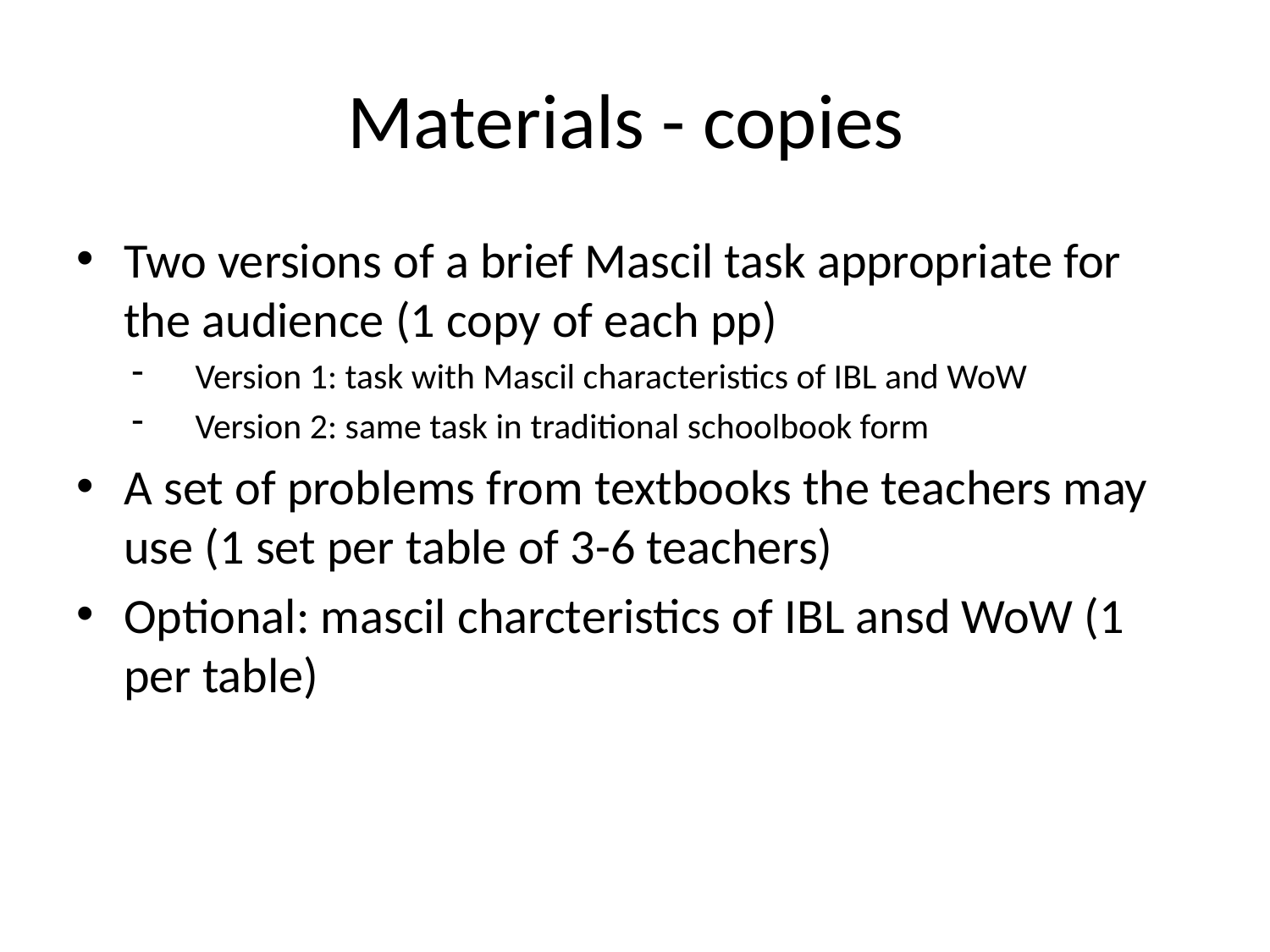

# Materials - copies
Two versions of a brief Mascil task appropriate for the audience (1 copy of each pp)
Version 1: task with Mascil characteristics of IBL and WoW
Version 2: same task in traditional schoolbook form
A set of problems from textbooks the teachers may use (1 set per table of 3-6 teachers)
Optional: mascil charcteristics of IBL ansd WoW (1 per table)